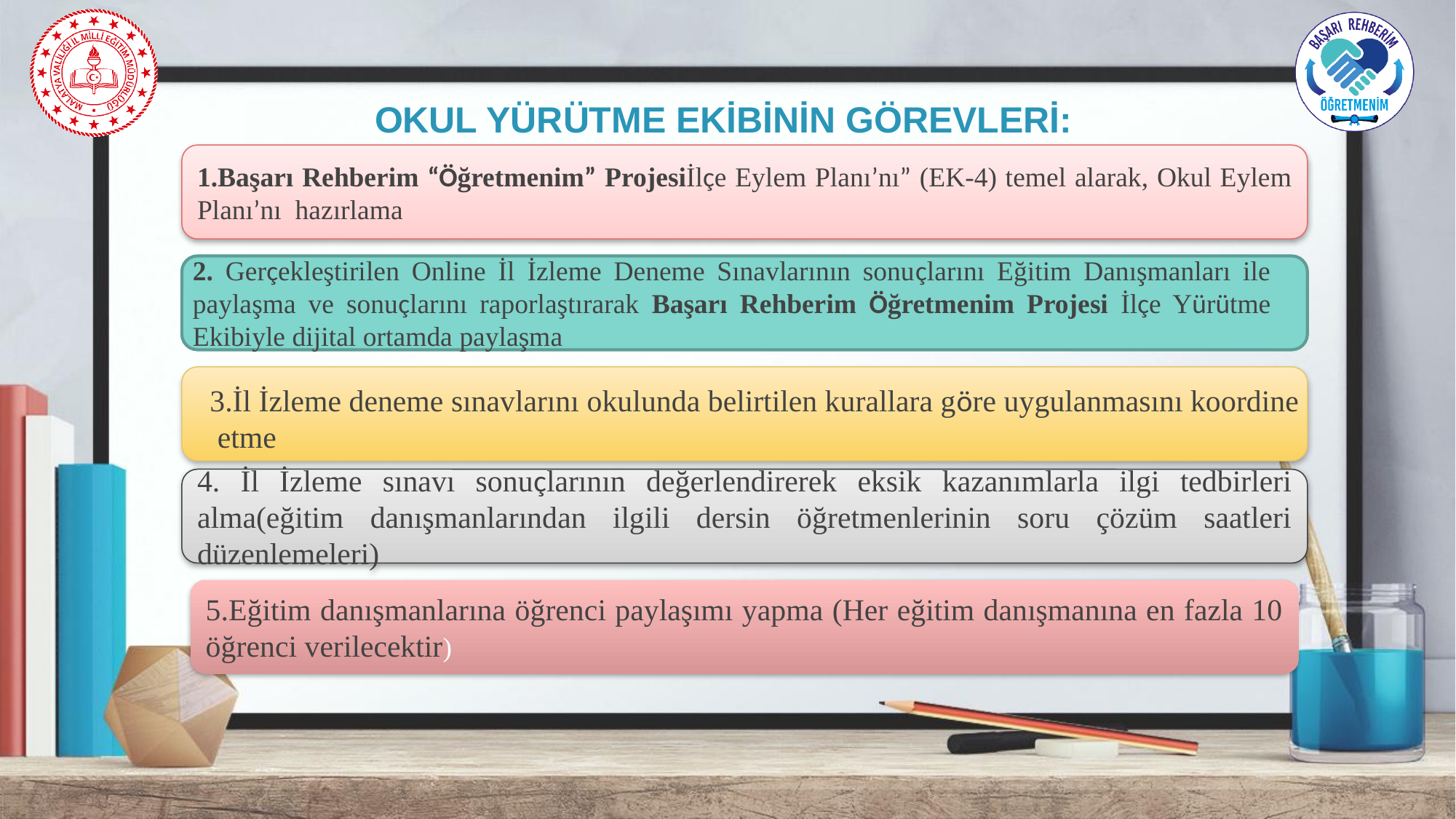

# OKUL YÜRÜTME EKİBİNİN GÖREVLERİ:
1.Başarı Rehberim “Öğretmenim” Projesiİlçe Eylem Planı’nı” (EK-4) temel alarak, Okul Eylem Planı’nı  hazırlama
2. Gerçekleştirilen Online İl İzleme Deneme Sınavlarının sonuçlarını Eğitim Danışmanları ile paylaşma ve sonuçlarını raporlaştırarak Başarı Rehberim Öğretmenim Projesi İlçe Yürütme Ekibiyle dijital ortamda paylaşma

3.İl İzleme deneme sınavlarını okulunda belirtilen kurallara göre uygulanmasını koordine
 etme
4. İl İzleme sınavı sonuçlarının değerlendirerek eksik kazanımlarla ilgi tedbirleri alma(eğitim danışmanlarından ilgili dersin öğretmenlerinin soru çözüm saatleri düzenlemeleri)
5.Eğitim danışmanlarına öğrenci paylaşımı yapma (Her eğitim danışmanına en fazla 10 öğrenci verilecektir)